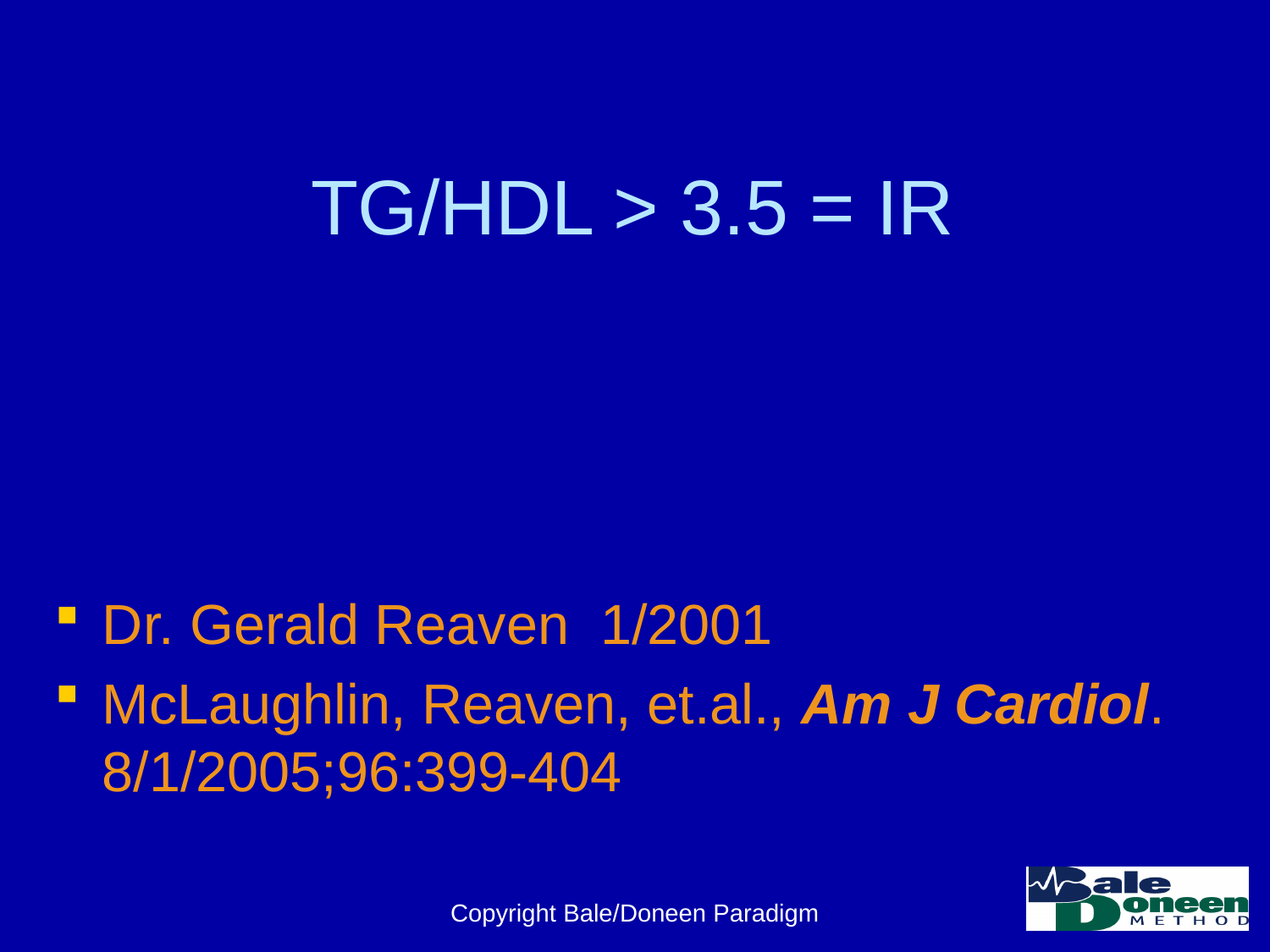

# TG/HDL > 3.5 = IR
Dr. Gerald Reaven  1/2001
McLaughlin, Reaven, et.al., Am J Cardiol. 8/1/2005;96:399-404
Copyright Bale/Doneen Paradigm